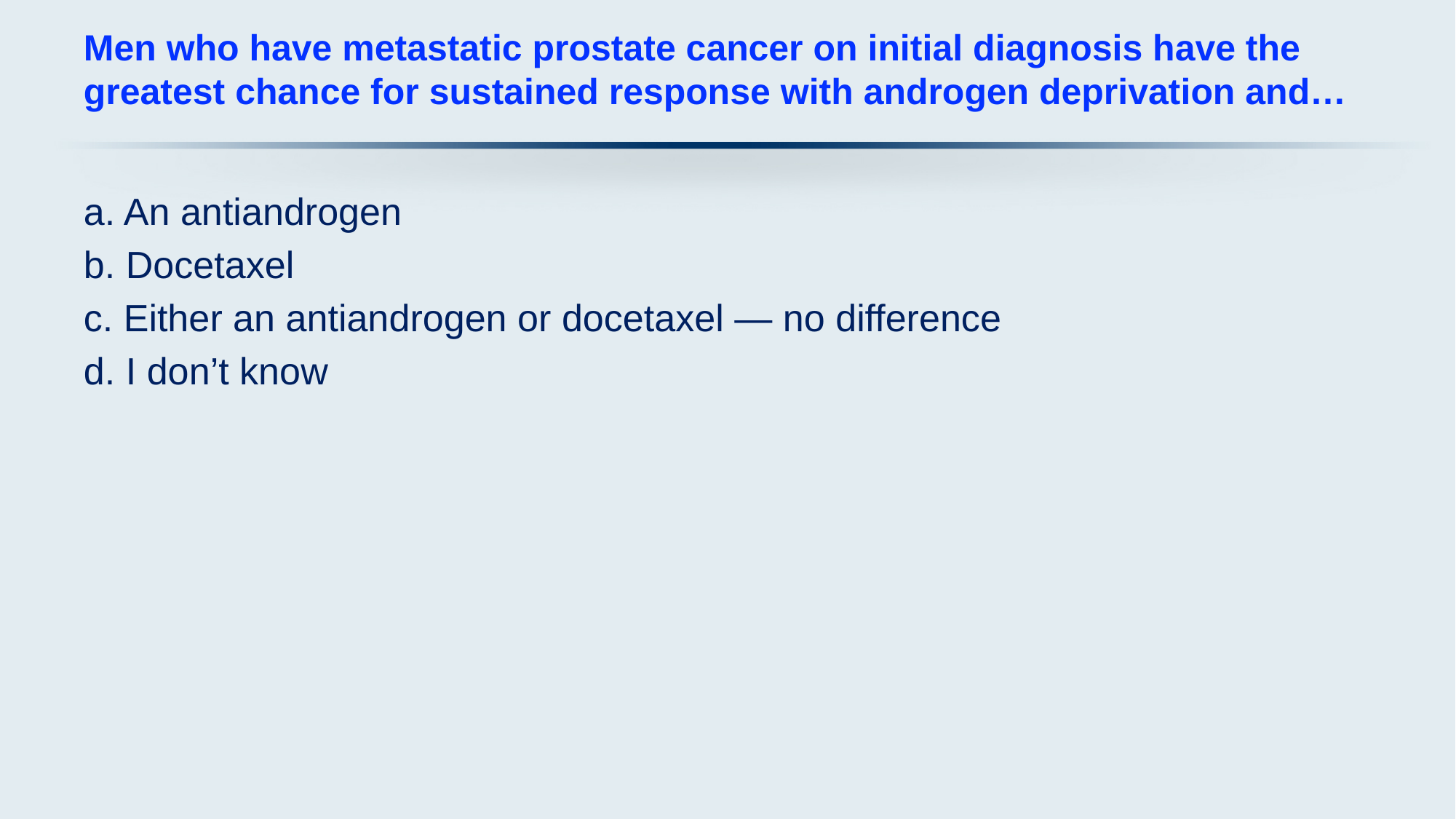

# Men who have metastatic prostate cancer on initial diagnosis have the greatest chance for sustained response with androgen deprivation and…
a. An antiandrogen
b. Docetaxel
c. Either an antiandrogen or docetaxel — no difference
d. I don’t know